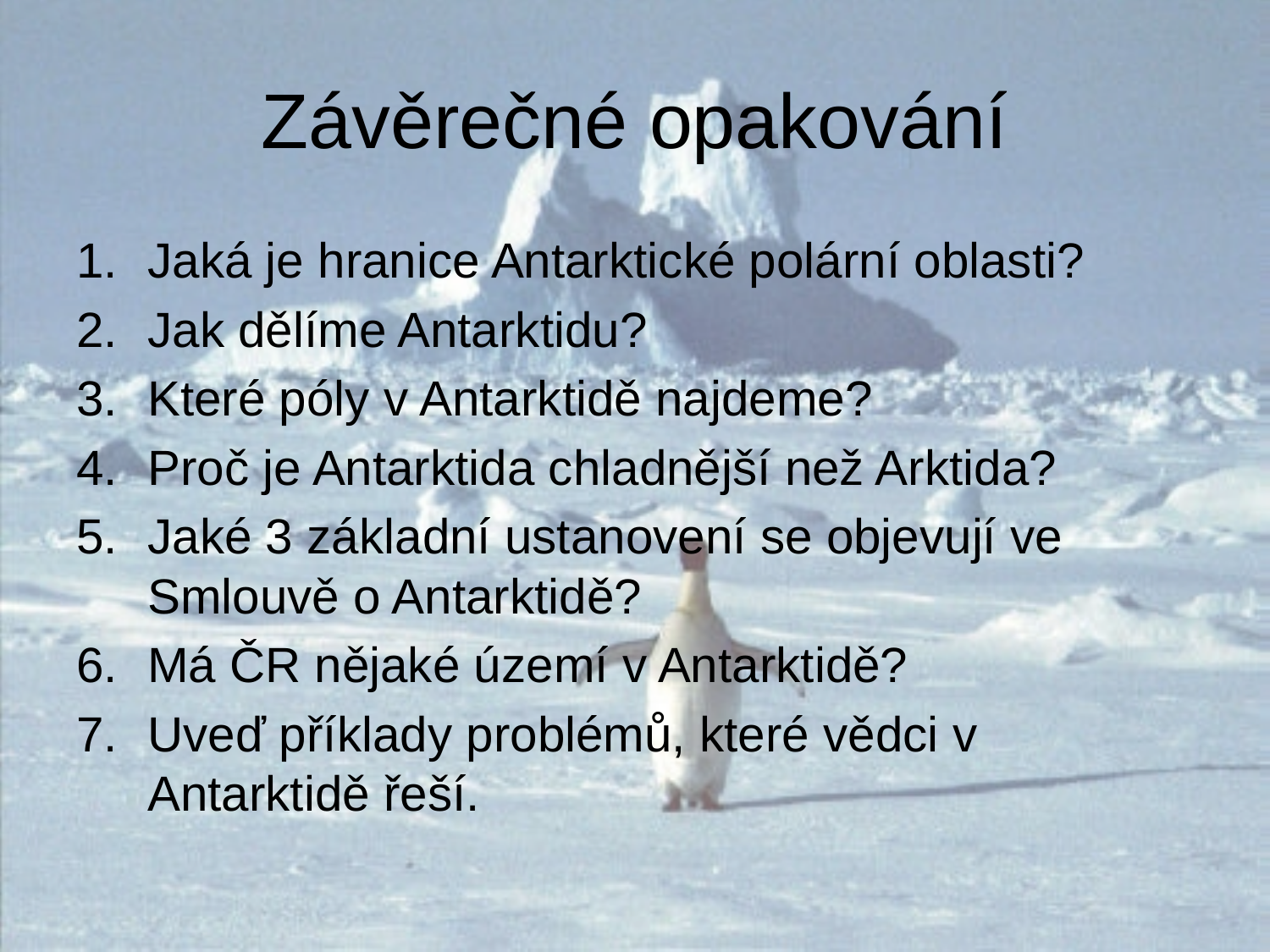

# Závěrečné opakování
Jaká je hranice Antarktické polární oblasti?
Jak dělíme Antarktidu?
Které póly v Antarktidě najdeme?
Proč je Antarktida chladnější než Arktida?
Jaké 3 základní ustanovení se objevují ve Smlouvě o Antarktidě?
Má ČR nějaké území v Antarktidě?
Uveď příklady problémů, které vědci v Antarktidě řeší.